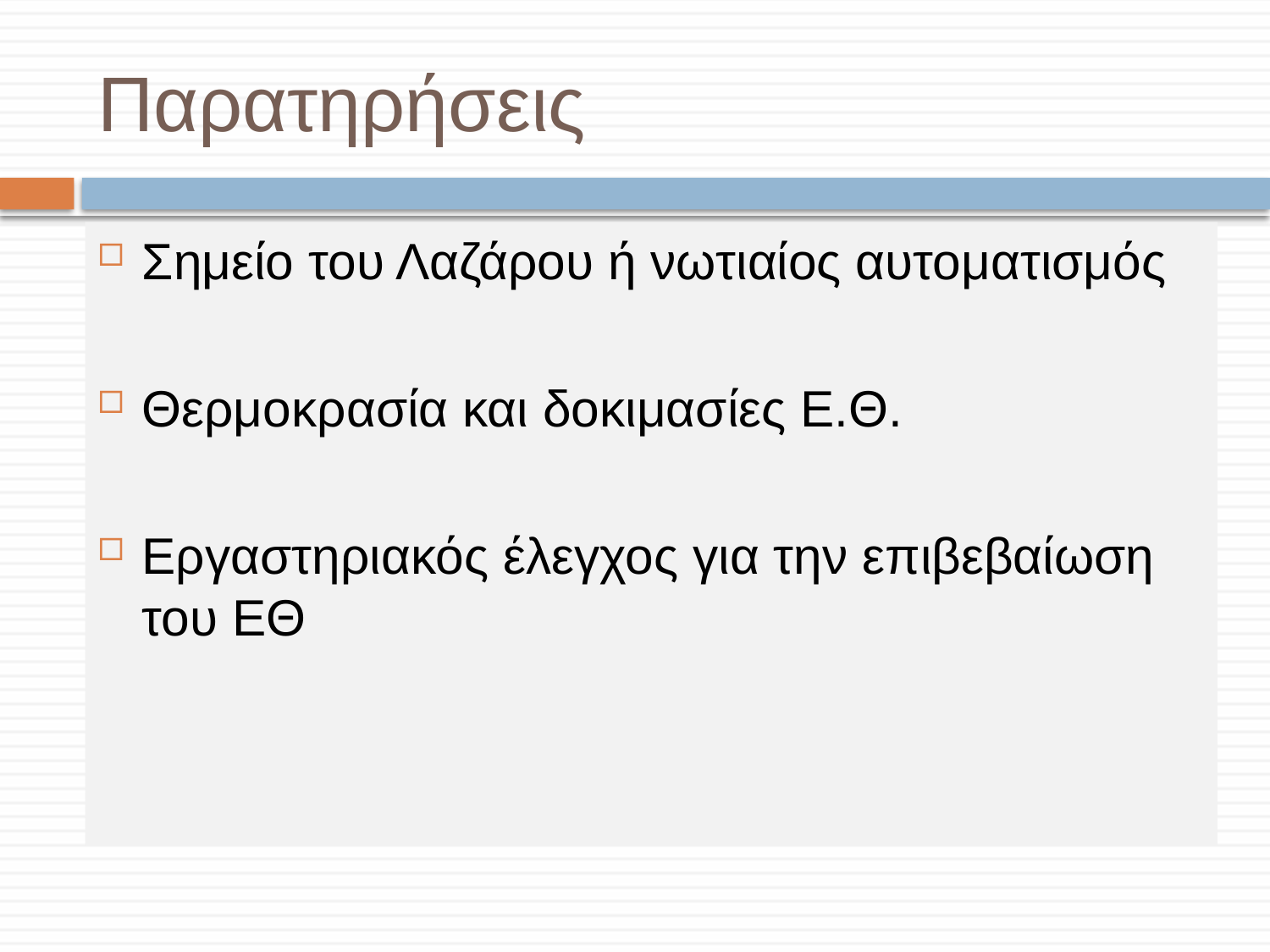

# Παρατηρήσεις
Σημείο του Λαζάρου ή νωτιαίος αυτοματισμός

Θερμοκρασία και δοκιμασίες Ε.Θ.

Εργαστηριακός έλεγχος για την επιβεβαίωση του ΕΘ